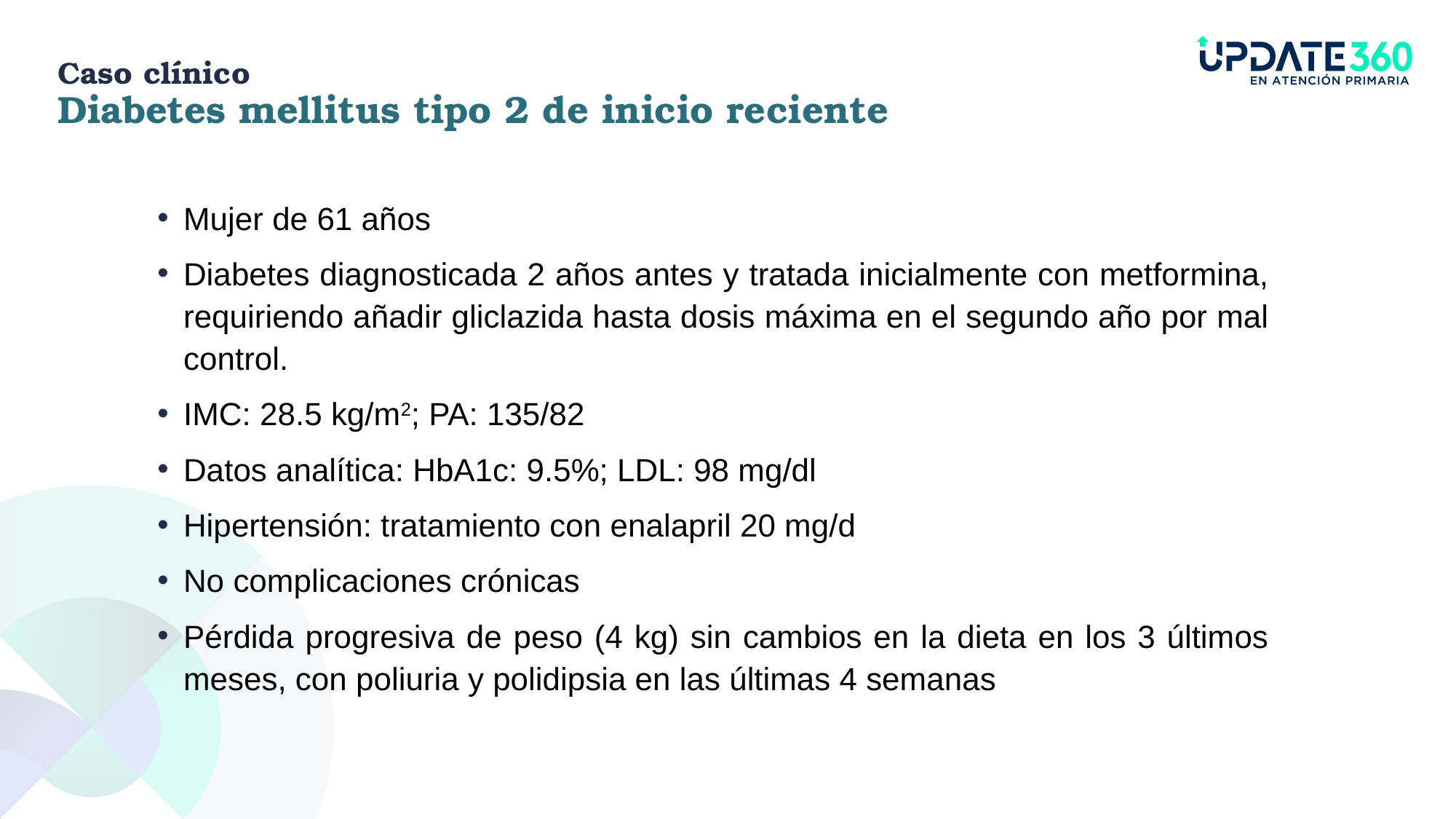

Caso clínico
Diabetes mellitus tipo 2 de inicio reciente
Mujer de 61 años
Diabetes diagnosticada 2 años antes y tratada inicialmente con metformina, requiriendo añadir gliclazida hasta dosis máxima en el segundo año por mal control.
IMC: 28.5 kg/m2; PA: 135/82
Datos analítica: HbA1c: 9.5%; LDL: 98 mg/dl
Hipertensión: tratamiento con enalapril 20 mg/d
No complicaciones crónicas
Pérdida progresiva de peso (4 kg) sin cambios en la dieta en los 3 últimos meses, con poliuria y polidipsia en las últimas 4 semanas